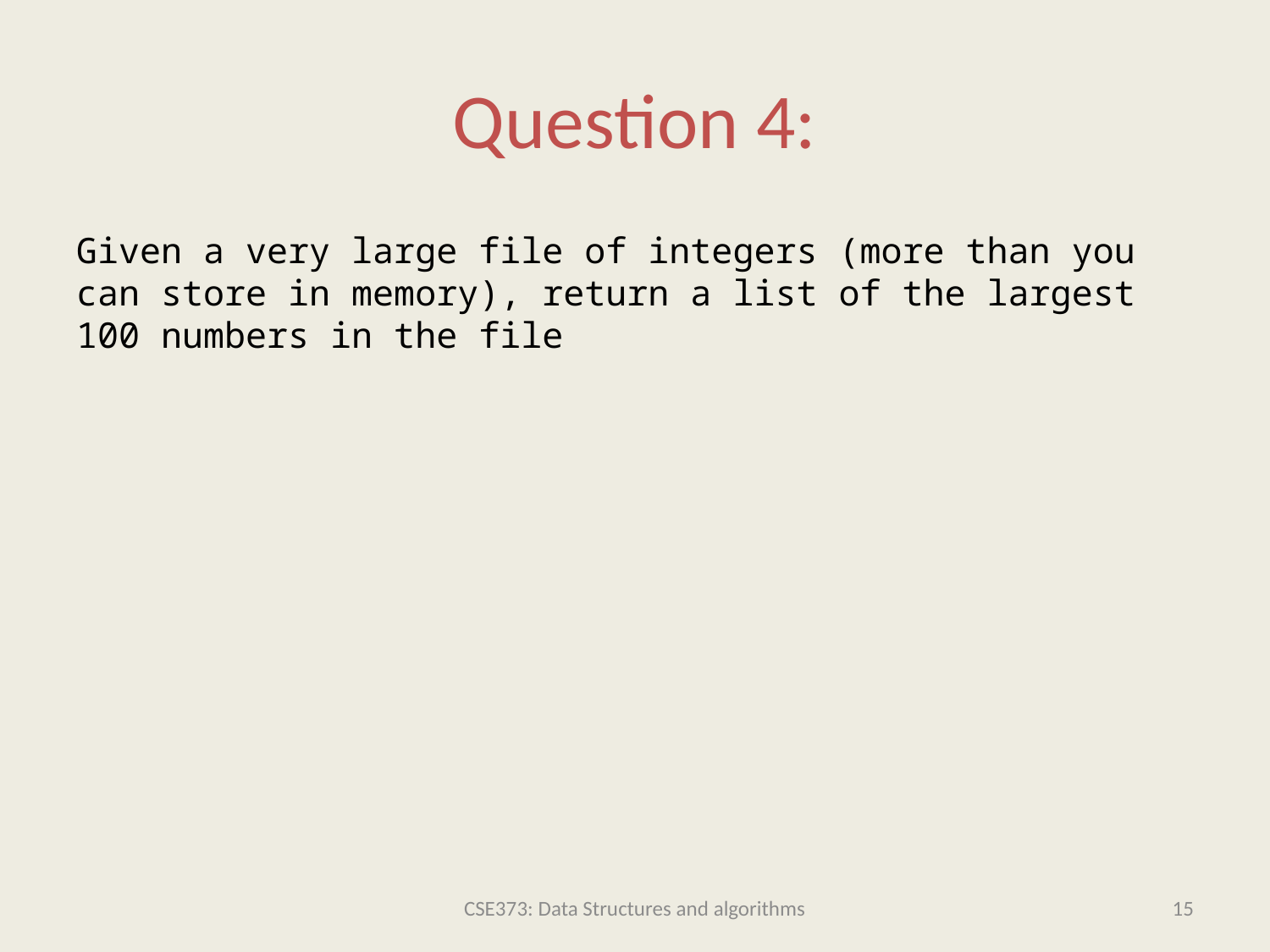

# Question 4:
Given a very large file of integers (more than you can store in memory), return a list of the largest 100 numbers in the file
CSE373: Data Structures and algorithms
15